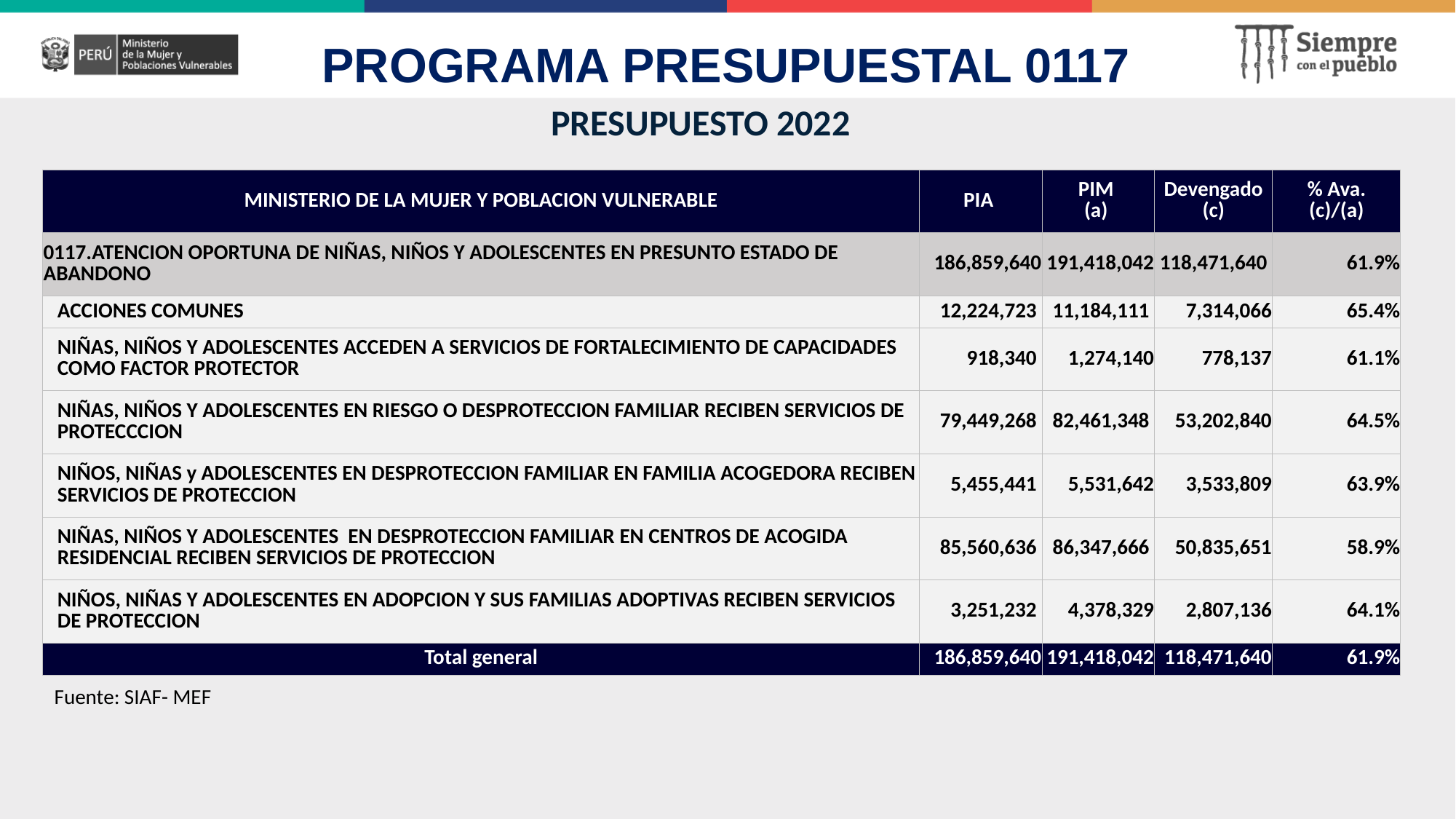

PROGRAMA PRESUPUESTAL 0117
PRESUPUESTO 2022
| MINISTERIO DE LA MUJER Y POBLACION VULNERABLE | PIA | PIM (a) | Devengado (c) | % Ava. (c)/(a) |
| --- | --- | --- | --- | --- |
| 0117.ATENCION OPORTUNA DE NIÑAS, NIÑOS Y ADOLESCENTES EN PRESUNTO ESTADO DE ABANDONO | 186,859,640 | 191,418,042 | 118,471,640 | 61.9% |
| ACCIONES COMUNES | 12,224,723 | 11,184,111 | 7,314,066 | 65.4% |
| NIÑAS, NIÑOS Y ADOLESCENTES ACCEDEN A SERVICIOS DE FORTALECIMIENTO DE CAPACIDADES COMO FACTOR PROTECTOR | 918,340 | 1,274,140 | 778,137 | 61.1% |
| NIÑAS, NIÑOS Y ADOLESCENTES EN RIESGO O DESPROTECCION FAMILIAR RECIBEN SERVICIOS DE PROTECCCION | 79,449,268 | 82,461,348 | 53,202,840 | 64.5% |
| NIÑOS, NIÑAS y ADOLESCENTES EN DESPROTECCION FAMILIAR EN FAMILIA ACOGEDORA RECIBEN SERVICIOS DE PROTECCION | 5,455,441 | 5,531,642 | 3,533,809 | 63.9% |
| NIÑAS, NIÑOS Y ADOLESCENTES EN DESPROTECCION FAMILIAR EN CENTROS DE ACOGIDA RESIDENCIAL RECIBEN SERVICIOS DE PROTECCION | 85,560,636 | 86,347,666 | 50,835,651 | 58.9% |
| NIÑOS, NIÑAS Y ADOLESCENTES EN ADOPCION Y SUS FAMILIAS ADOPTIVAS RECIBEN SERVICIOS DE PROTECCION | 3,251,232 | 4,378,329 | 2,807,136 | 64.1% |
| Total general | 186,859,640 | 191,418,042 | 118,471,640 | 61.9% |
Fuente: SIAF- MEF